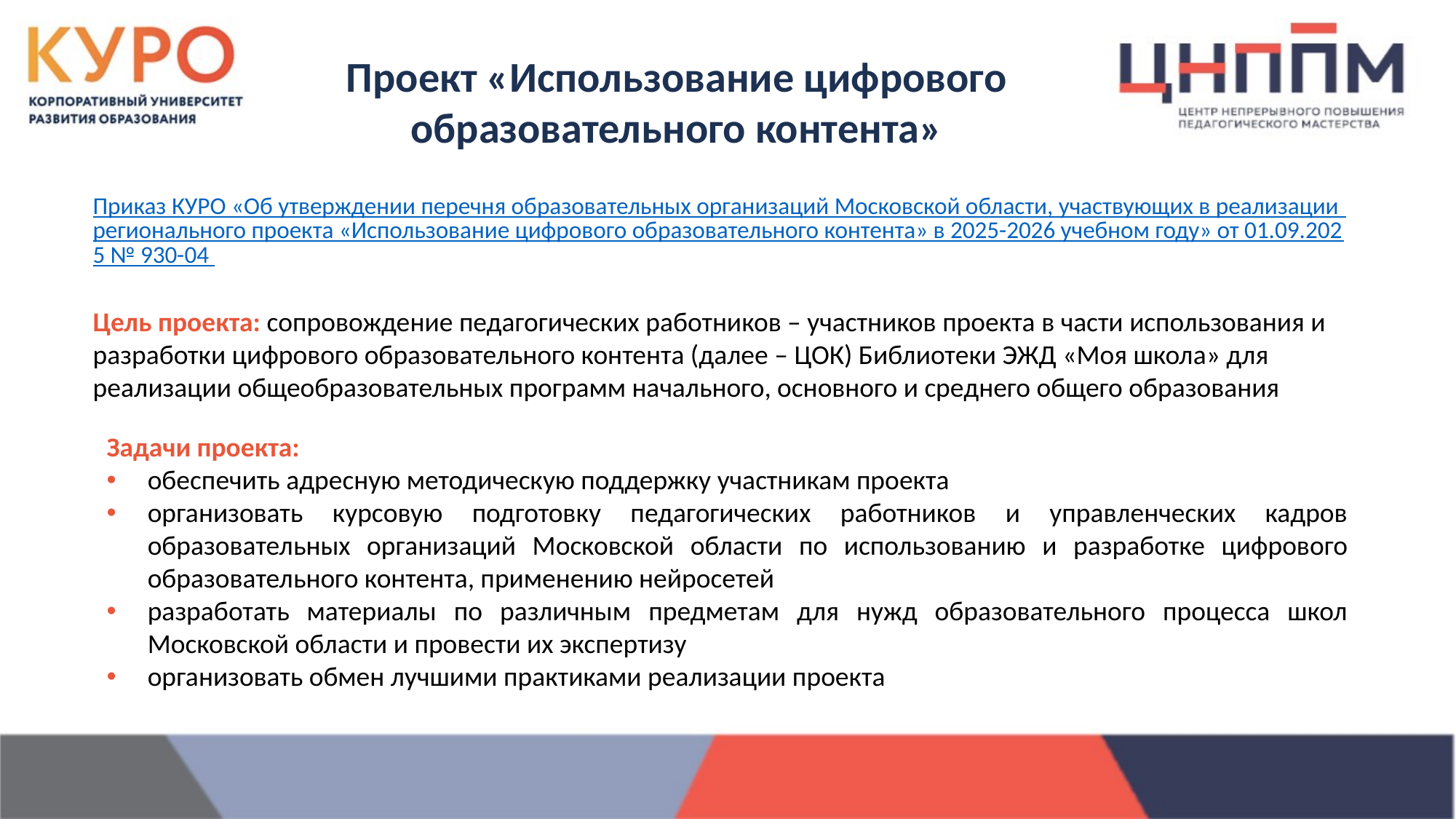

Проект «Использование цифрового образовательного контента»
Приказ КУРО «Об утверждении перечня образовательных организаций Московской области, участвующих в реализации регионального проекта «Использование цифрового образовательного контента» в 2025-2026 учебном году» от 01.09.2025 № 930-04
Цель проекта: сопровождение педагогических работников – участников проекта в части использования и разработки цифрового образовательного контента (далее – ЦОК) Библиотеки ЭЖД «Моя школа» для реализации общеобразовательных программ начального, основного и среднего общего образования
Задачи проекта:
обеспечить адресную методическую поддержку участникам проекта
организовать курсовую подготовку педагогических работников и управленческих кадров образовательных организаций Московской области по использованию и разработке цифрового образовательного контента, применению нейросетей
разработать материалы по различным предметам для нужд образовательного процесса школ Московской области и провести их экспертизу
организовать обмен лучшими практиками реализации проекта